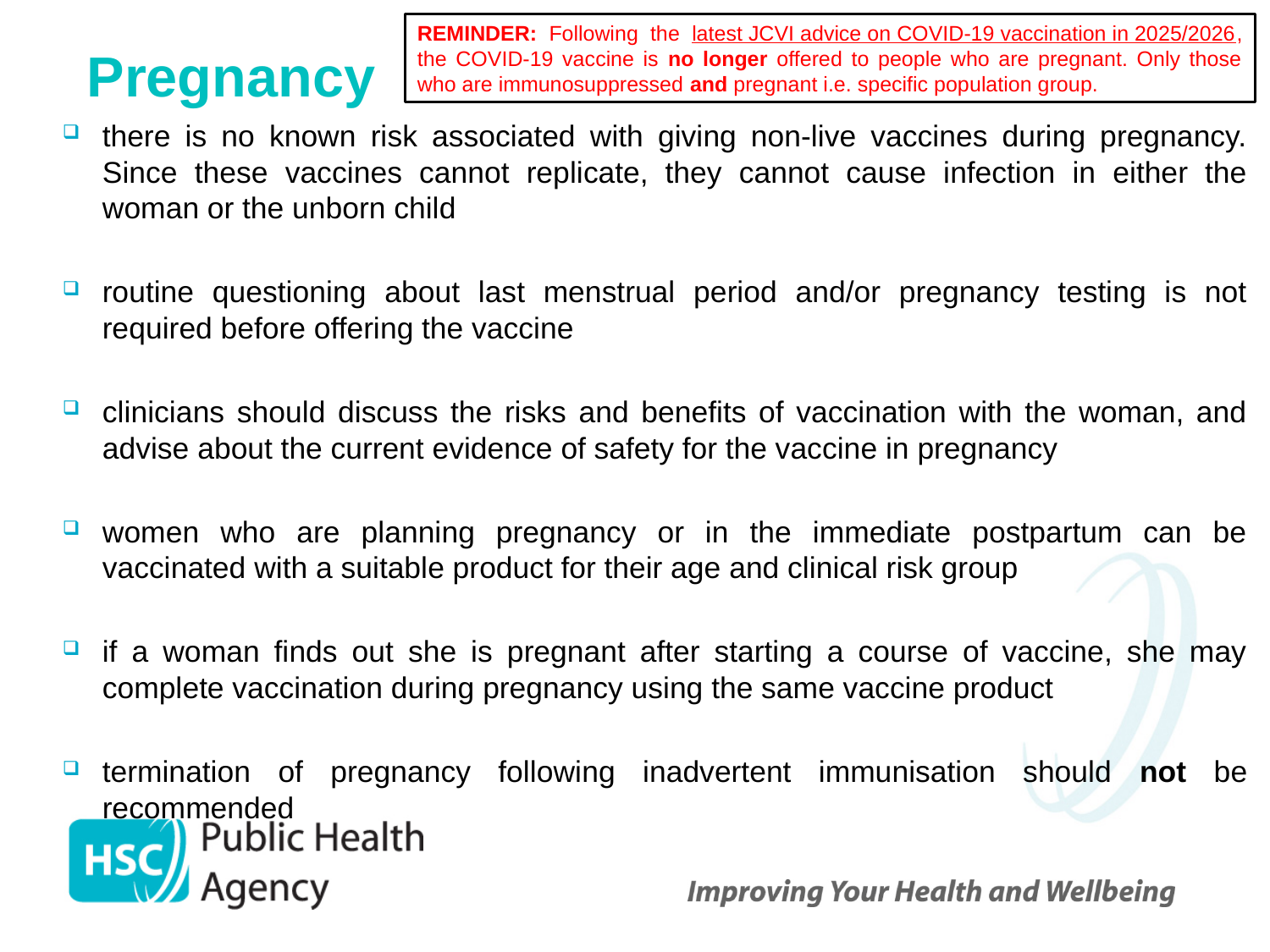

REMINDER: Following the latest JCVI advice on COVID-19 vaccination in 2025/2026, the COVID-19 vaccine is no longer offered to people who are pregnant. Only those who are immunosuppressed and pregnant i.e. specific population group.
# Pregnancy
there is no known risk associated with giving non-live vaccines during pregnancy. Since these vaccines cannot replicate, they cannot cause infection in either the woman or the unborn child

routine questioning about last menstrual period and/or pregnancy testing is not required before offering the vaccine

clinicians should discuss the risks and benefits of vaccination with the woman, and advise about the current evidence of safety for the vaccine in pregnancy

women who are planning pregnancy or in the immediate postpartum can be vaccinated with a suitable product for their age and clinical risk group

if a woman finds out she is pregnant after starting a course of vaccine, she may complete vaccination during pregnancy using the same vaccine product

termination of pregnancy following inadvertent immunisation should not be recommended